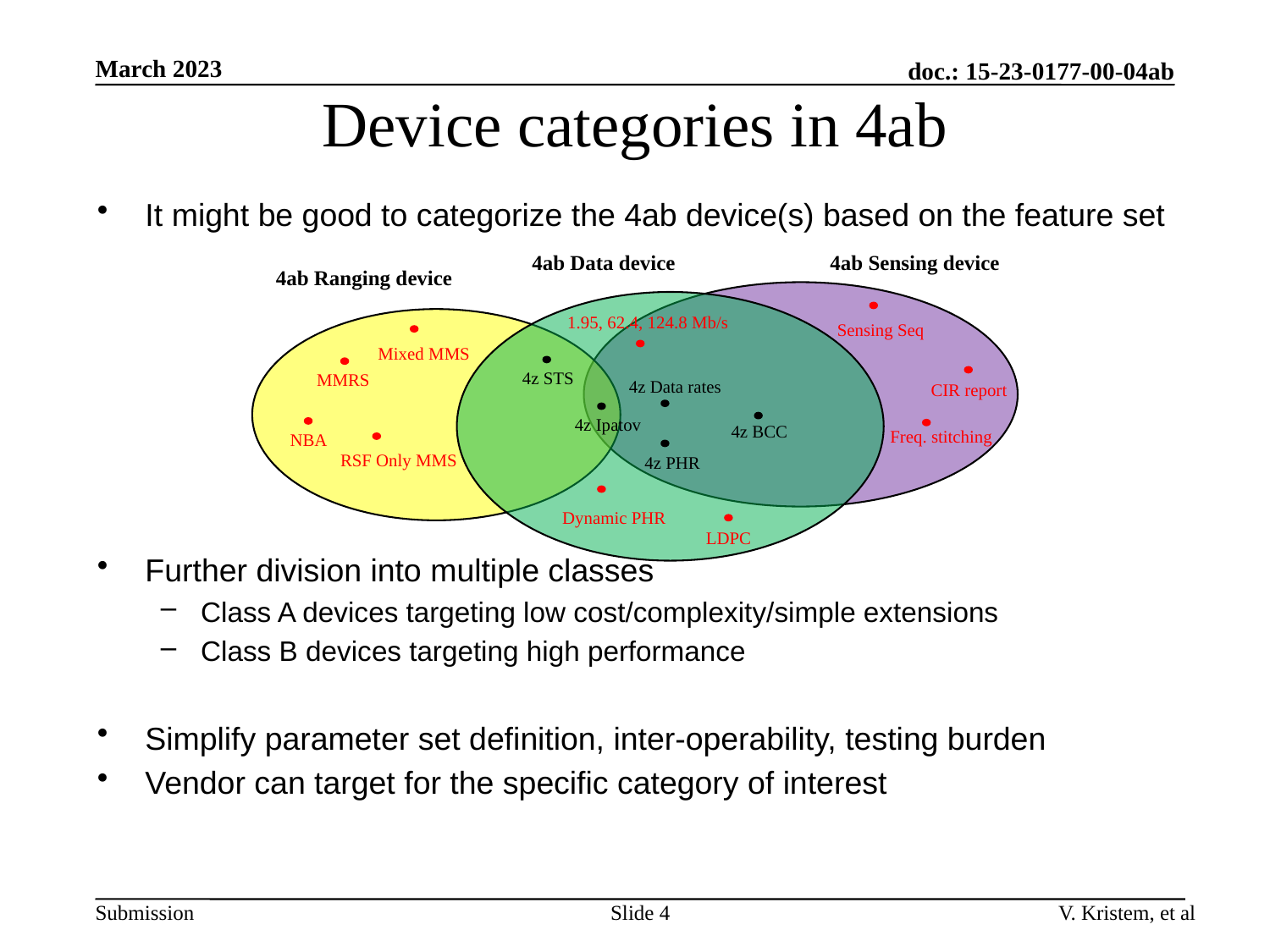

March 2023
doc.: 15-23-0177-00-04ab
# Device categories in 4ab
It might be good to categorize the 4ab device(s) based on the feature set

Further division into multiple classes
Class A devices targeting low cost/complexity/simple extensions
Class B devices targeting high performance

Simplify parameter set definition, inter-operability, testing burden
Vendor can target for the specific category of interest
4ab Sensing device
4ab Ranging device

1.95, 62.4, 124.8 Mb/s

Sensing Seq

Mixed MMS

4z STS
MMRS

4z Data rates
CIR report

4z Ipatov

4z BCC

Freq. stitching

NBA

RSF Only MMS
4z PHR

Dynamic PHR

LDPC
4ab Data device
Slide 4
V. Kristem, et al